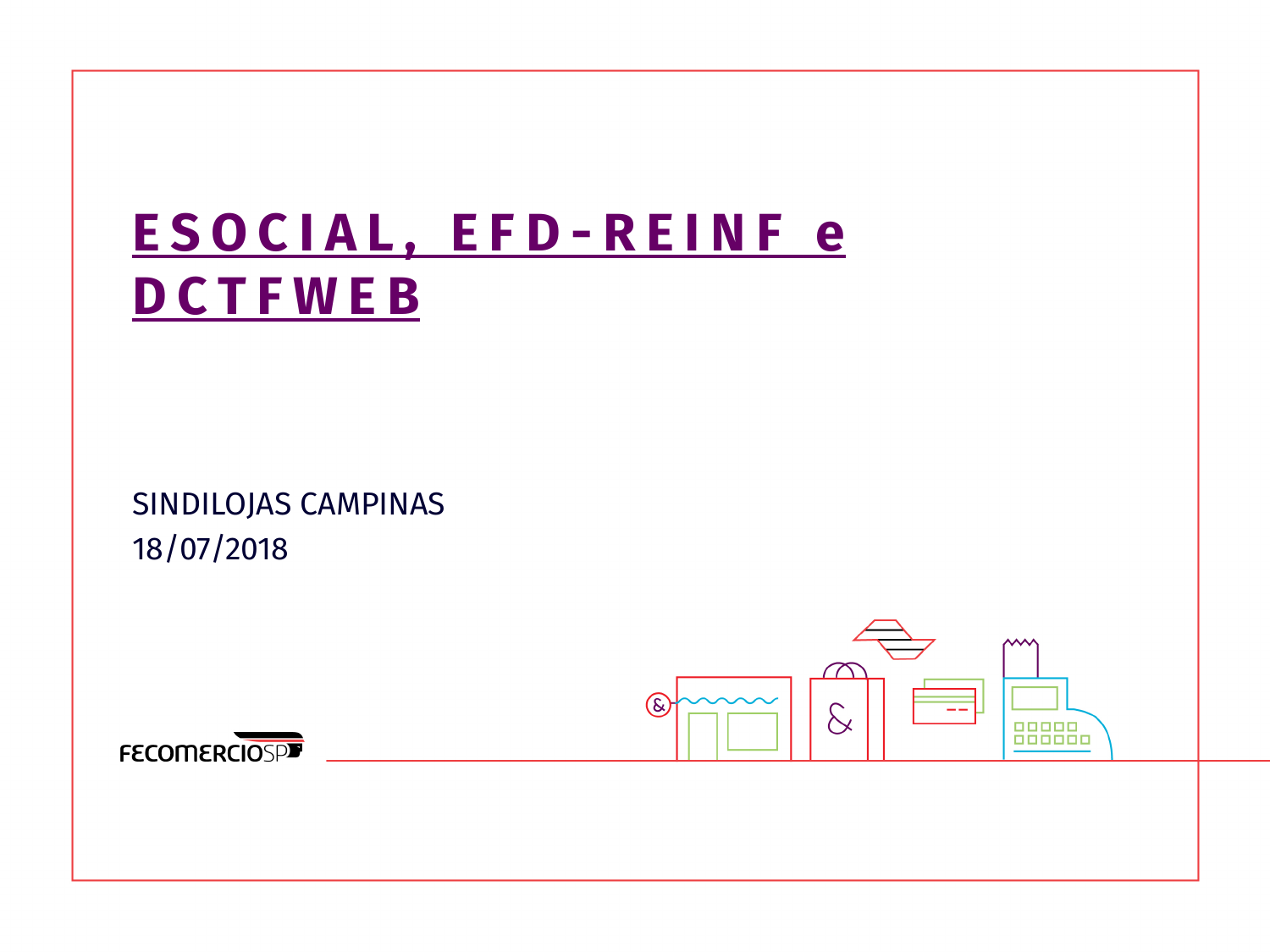

# ESOCIAL, EFD-REINF e DCTFWEB
SINDILOJAS CAMPINAS
18/07/2018